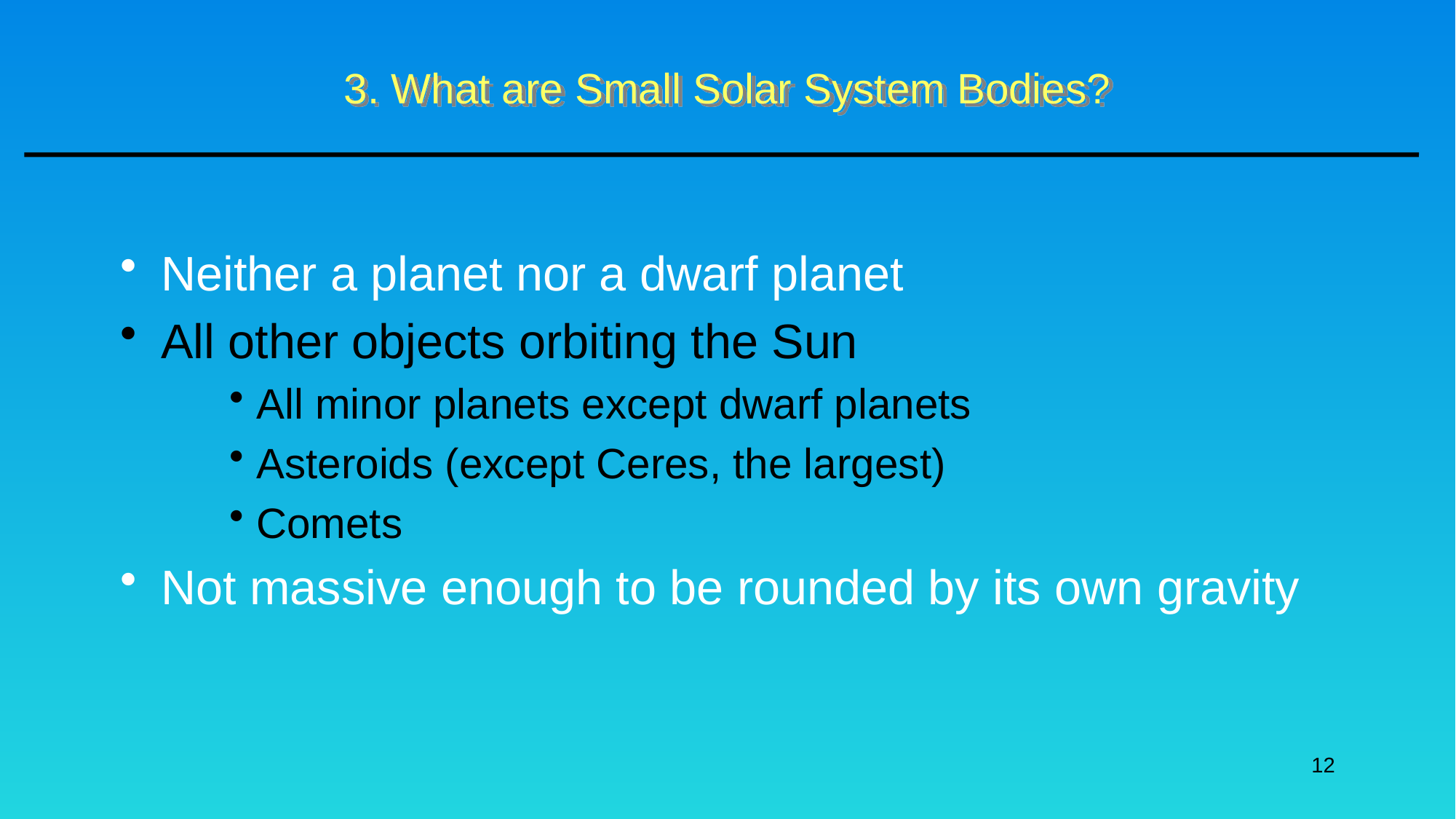

# 3. What are Small Solar System Bodies?
Neither a planet nor a dwarf planet
All other objects orbiting the Sun
All minor planets except dwarf planets
Asteroids (except Ceres, the largest)
Comets
Not massive enough to be rounded by its own gravity

12